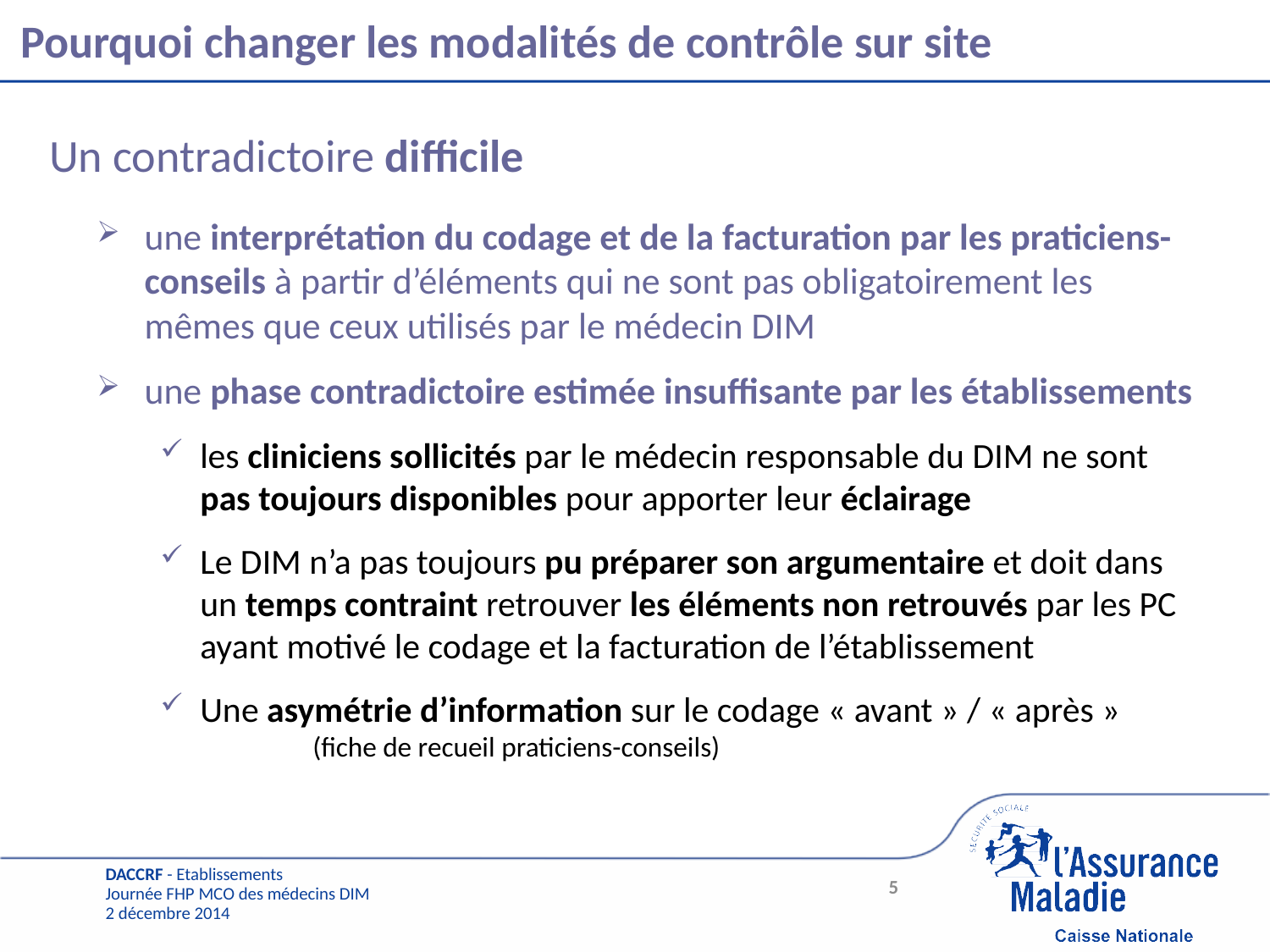

# Pourquoi changer les modalités de contrôle sur site
Un contradictoire difficile
une interprétation du codage et de la facturation par les praticiens-conseils à partir d’éléments qui ne sont pas obligatoirement les mêmes que ceux utilisés par le médecin DIM
une phase contradictoire estimée insuffisante par les établissements
les cliniciens sollicités par le médecin responsable du DIM ne sont pas toujours disponibles pour apporter leur éclairage
Le DIM n’a pas toujours pu préparer son argumentaire et doit dans un temps contraint retrouver les éléments non retrouvés par les PC ayant motivé le codage et la facturation de l’établissement
Une asymétrie d’information sur le codage « avant » / « après »
	    (fiche de recueil praticiens-conseils)
5